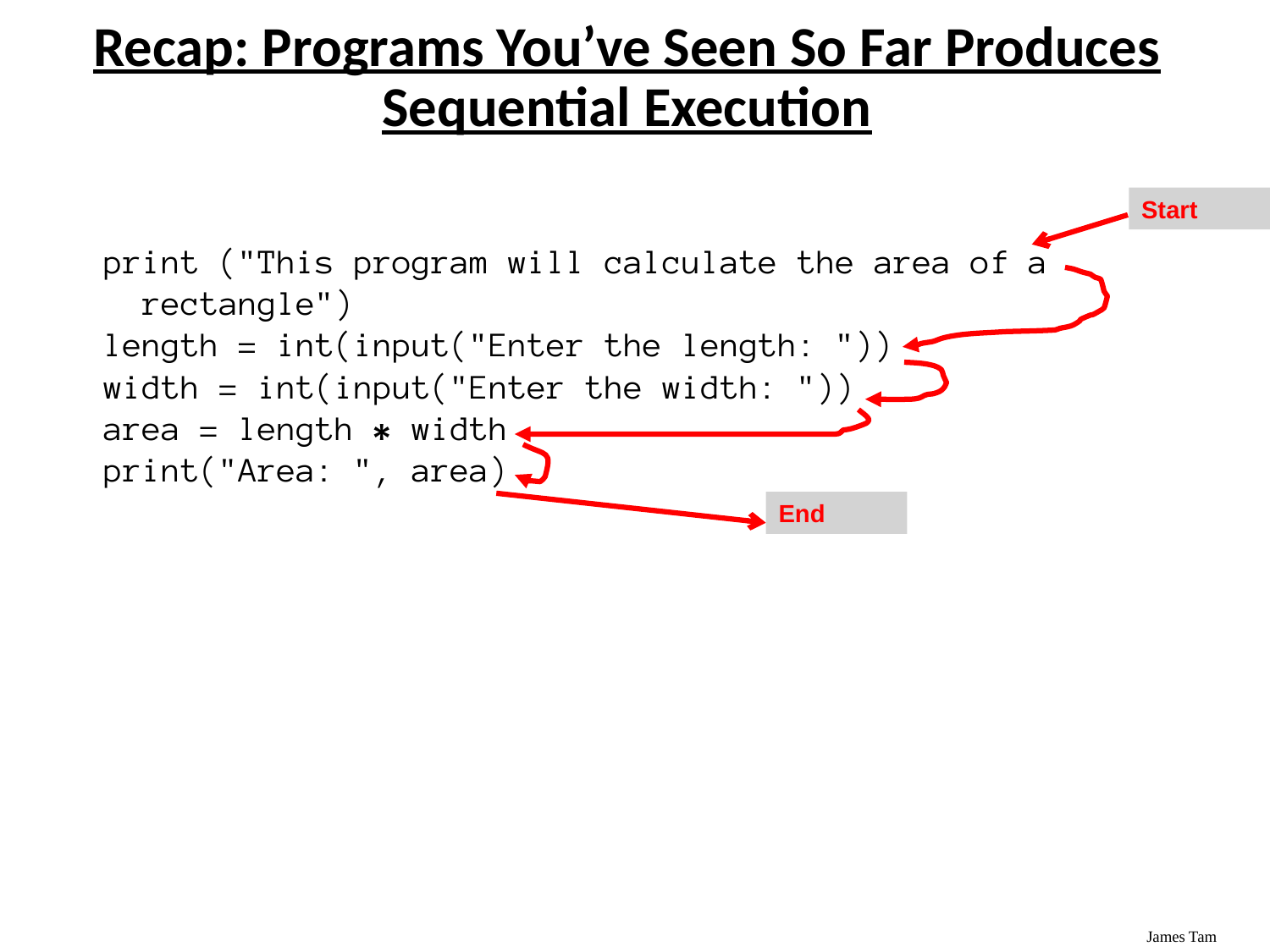

# Recap: Programs You’ve Seen So Far Produces Sequential Execution

print ("This program will calculate the area of a
  rectangle")
length = int(input("Enter the length: "))
width = int(input("Enter the width: "))
area = length * width
print("Area: ", area)

Start

End